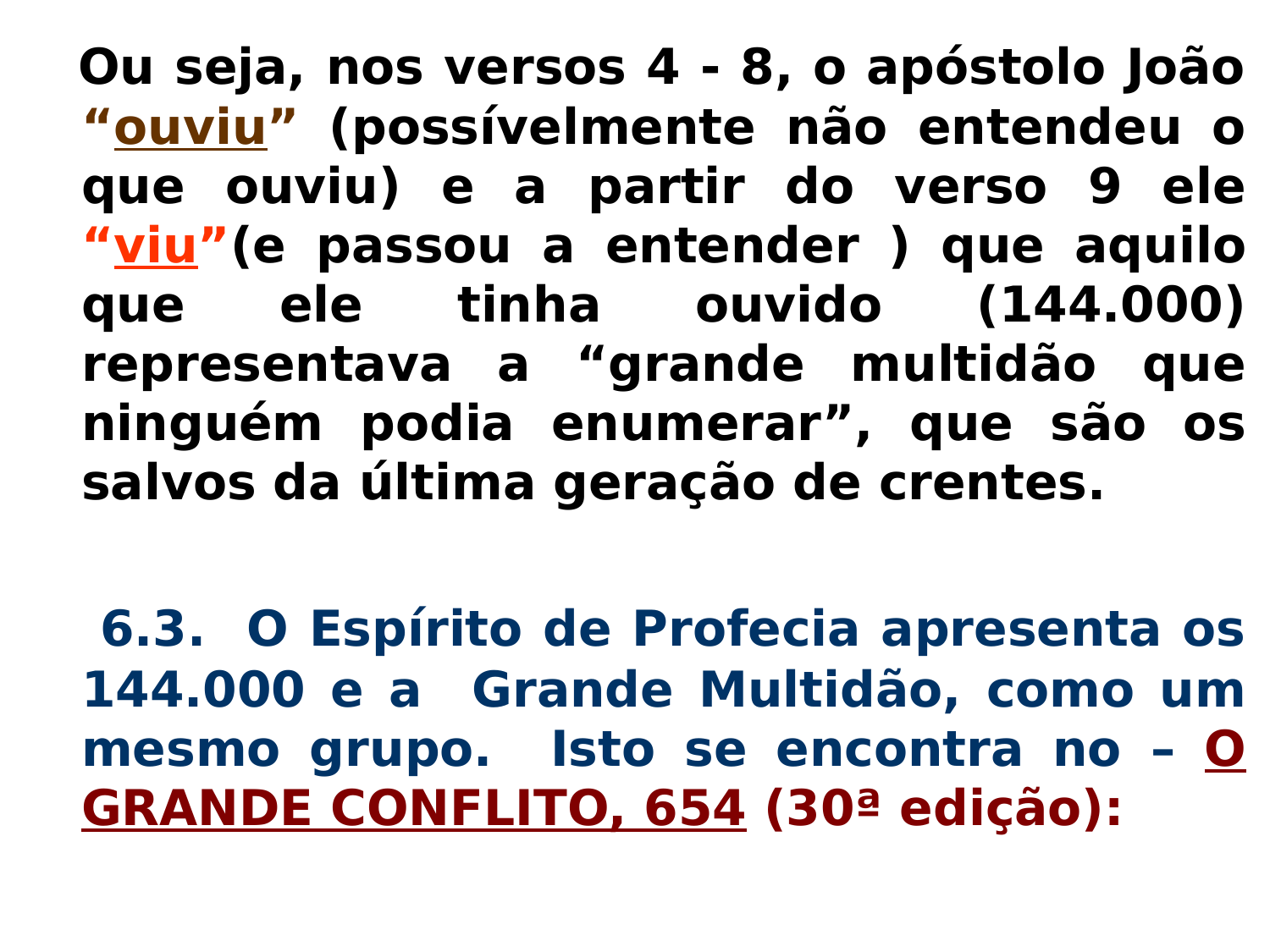

Ou seja, nos versos 4 - 8, o apóstolo João “ouviu” (possívelmente não entendeu o que ouviu) e a partir do verso 9 ele “viu”(e passou a entender ) que aquilo que ele tinha ouvido (144.000) representava a “grande multidão que ninguém podia enumerar”, que são os salvos da última geração de crentes.

   6.3.  O Espírito de Profecia apresenta os 144.000 e a  Grande Multidão, como um mesmo grupo.  Isto se encontra no – O GRANDE CONFLITO, 654 (30ª edição):